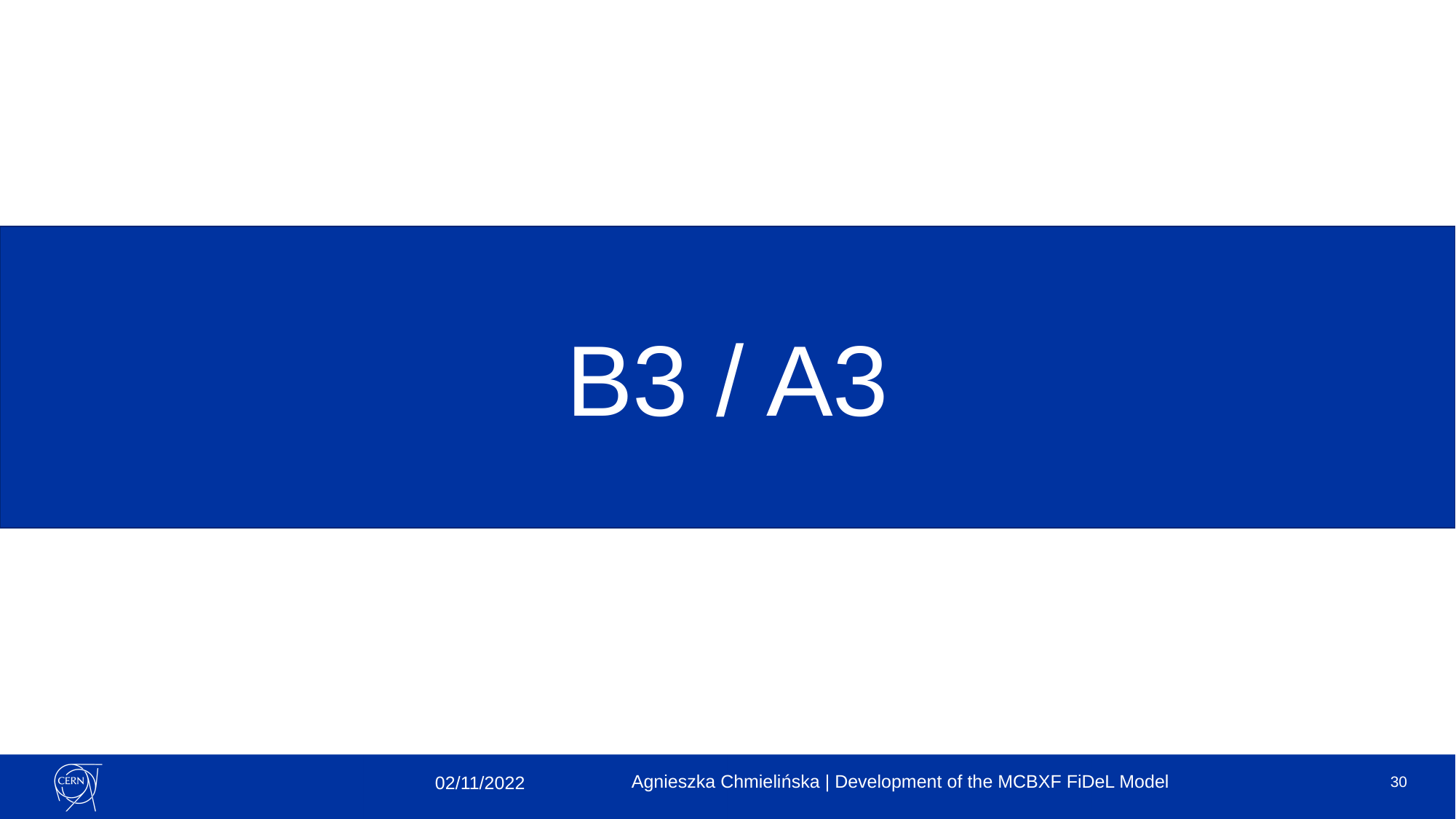

B3 / A3
Agnieszka Chmielińska | Development of the MCBXF FiDeL Model
30
02/11/2022